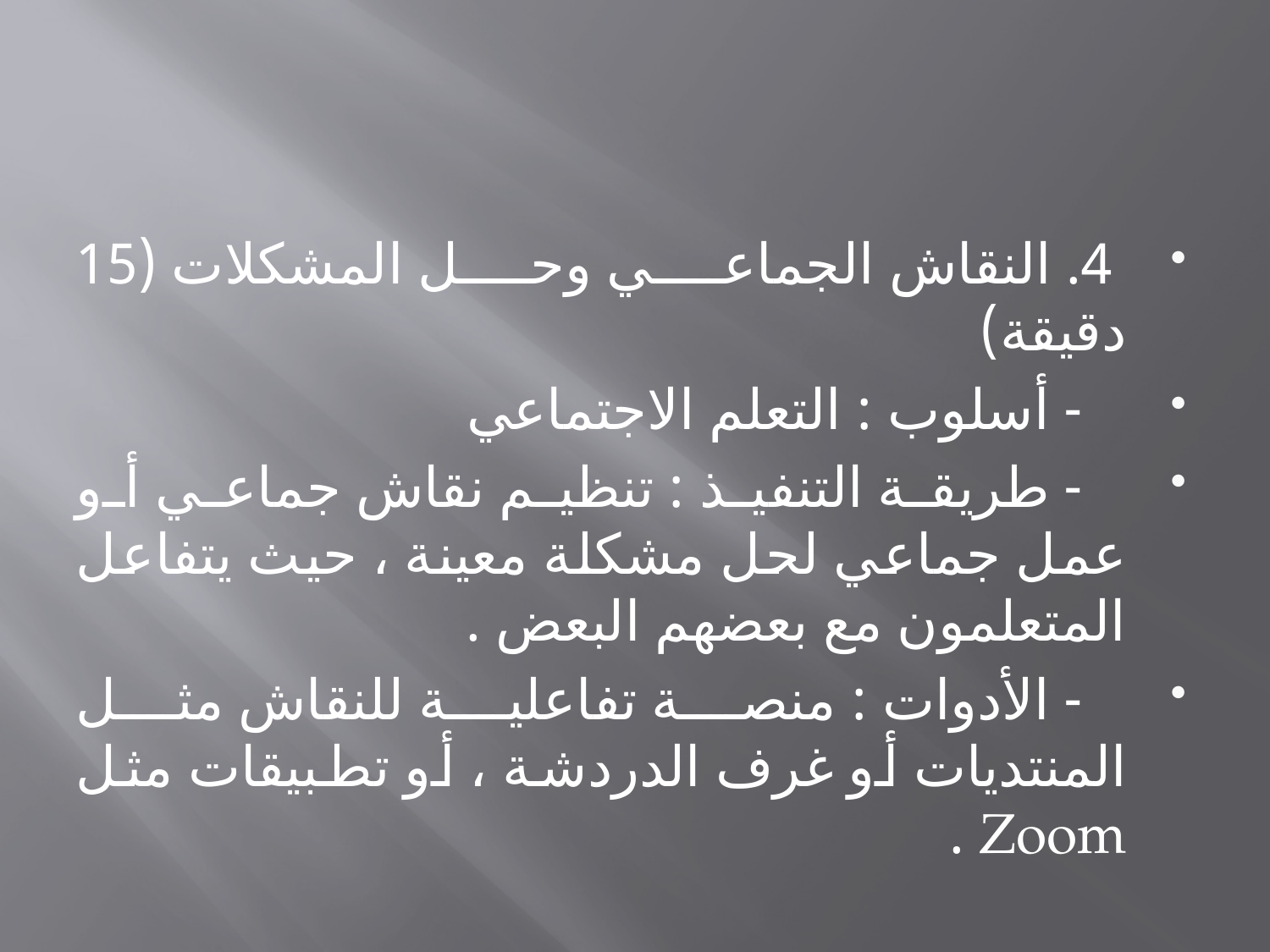

#
 4. النقاش الجماعي وحل المشكلات (15 دقيقة)
   - أسلوب : التعلم الاجتماعي
   - طريقة التنفيذ : تنظيم نقاش جماعي أو عمل جماعي لحل مشكلة معينة ، حيث يتفاعل المتعلمون مع بعضهم البعض .
   - الأدوات : منصة تفاعلية للنقاش مثل المنتديات أو غرف الدردشة ، أو تطبيقات مثل Zoom .